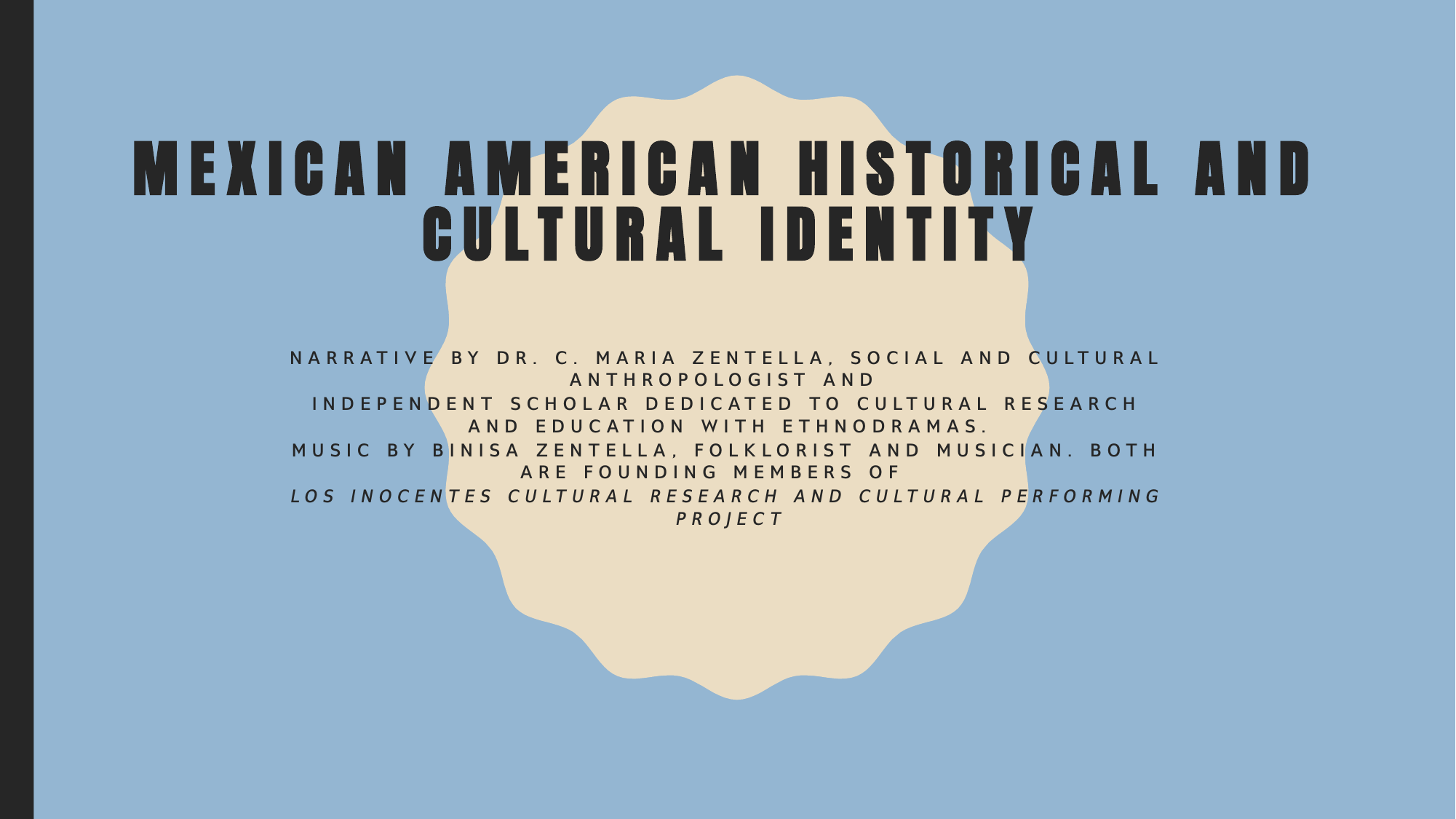

# MEXICAN AMERICAN HISTORICAL AND CULTURAL IDENTITY
Narrative by Dr. C. Maria Zentella, Social and Cultural Anthropologist and
Independent Scholar dedicated to cultural research and education with Ethnodramas.
Music by Binisa Zentella, Folklorist and Musician. Both are founding members of
Los Inocentes Cultural Research and Cultural Performing Project